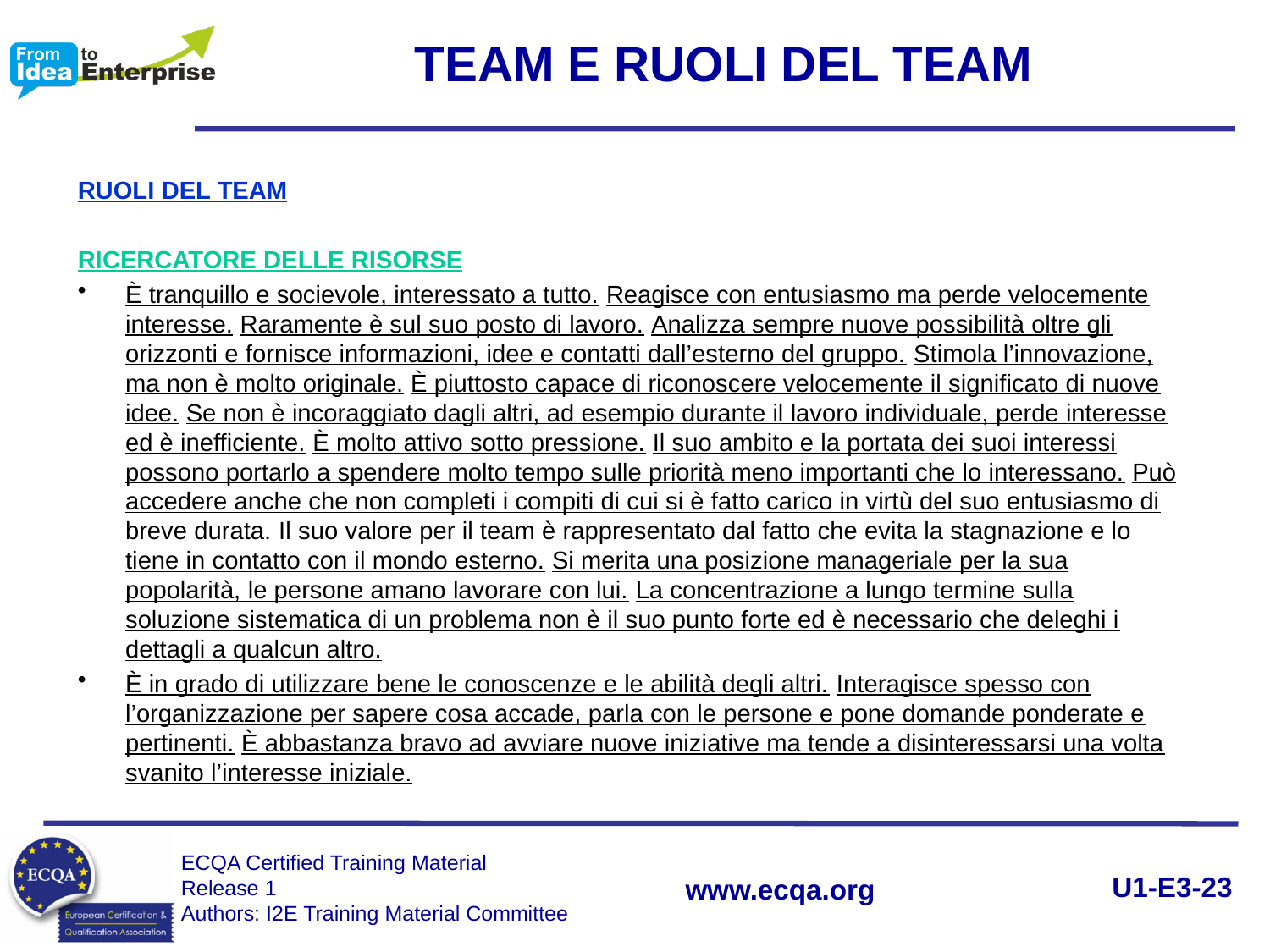

# TEAM E RUOLI DEL TEAM
RUOLI DEL TEAM

RICERCATORE DELLE RISORSE
È tranquillo e socievole, interessato a tutto. Reagisce con entusiasmo ma perde velocemente interesse. Raramente è sul suo posto di lavoro. Analizza sempre nuove possibilità oltre gli orizzonti e fornisce informazioni, idee e contatti dall’esterno del gruppo. Stimola l’innovazione, ma non è molto originale. È piuttosto capace di riconoscere velocemente il significato di nuove idee. Se non è incoraggiato dagli altri, ad esempio durante il lavoro individuale, perde interesse ed è inefficiente. È molto attivo sotto pressione. Il suo ambito e la portata dei suoi interessi possono portarlo a spendere molto tempo sulle priorità meno importanti che lo interessano. Può accedere anche che non completi i compiti di cui si è fatto carico in virtù del suo entusiasmo di breve durata. Il suo valore per il team è rappresentato dal fatto che evita la stagnazione e lo tiene in contatto con il mondo esterno. Si merita una posizione manageriale per la sua popolarità, le persone amano lavorare con lui. La concentrazione a lungo termine sulla soluzione sistematica di un problema non è il suo punto forte ed è necessario che deleghi i dettagli a qualcun altro.
È in grado di utilizzare bene le conoscenze e le abilità degli altri. Interagisce spesso con l’organizzazione per sapere cosa accade, parla con le persone e pone domande ponderate e pertinenti. È abbastanza bravo ad avviare nuove iniziative ma tende a disinteressarsi una volta svanito l’interesse iniziale.